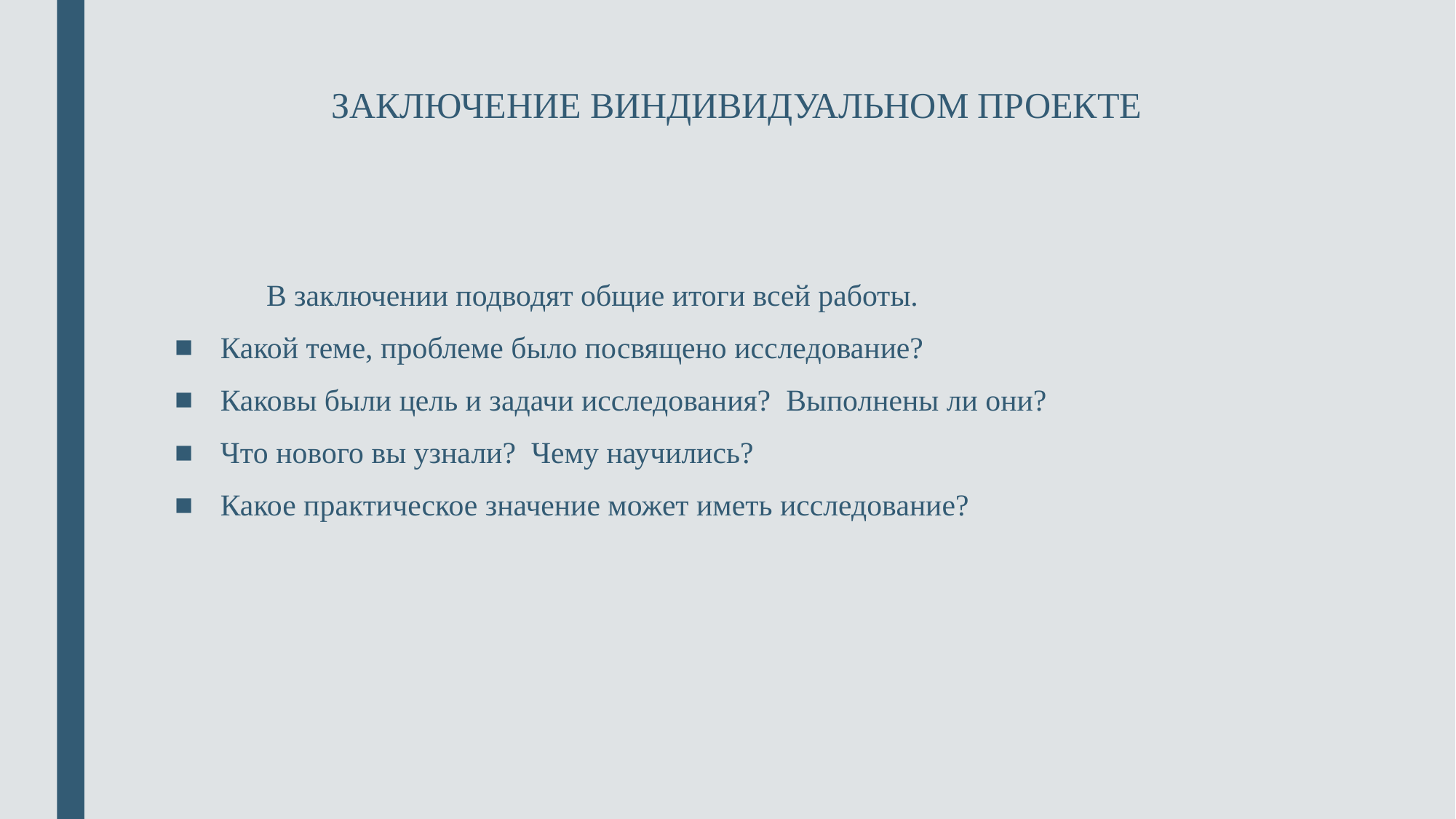

# ЗАКЛЮЧЕНИЕ ВИНДИВИДУАЛЬНОМ ПРОЕКТЕ
            В заключении подводят общие итоги всей работы.
Какой теме, проблеме было посвящено исследование?
Каковы были цель и задачи исследования?  Выполнены ли они?
Что нового вы узнали?  Чему научились?
Какое практическое значение может иметь исследование?